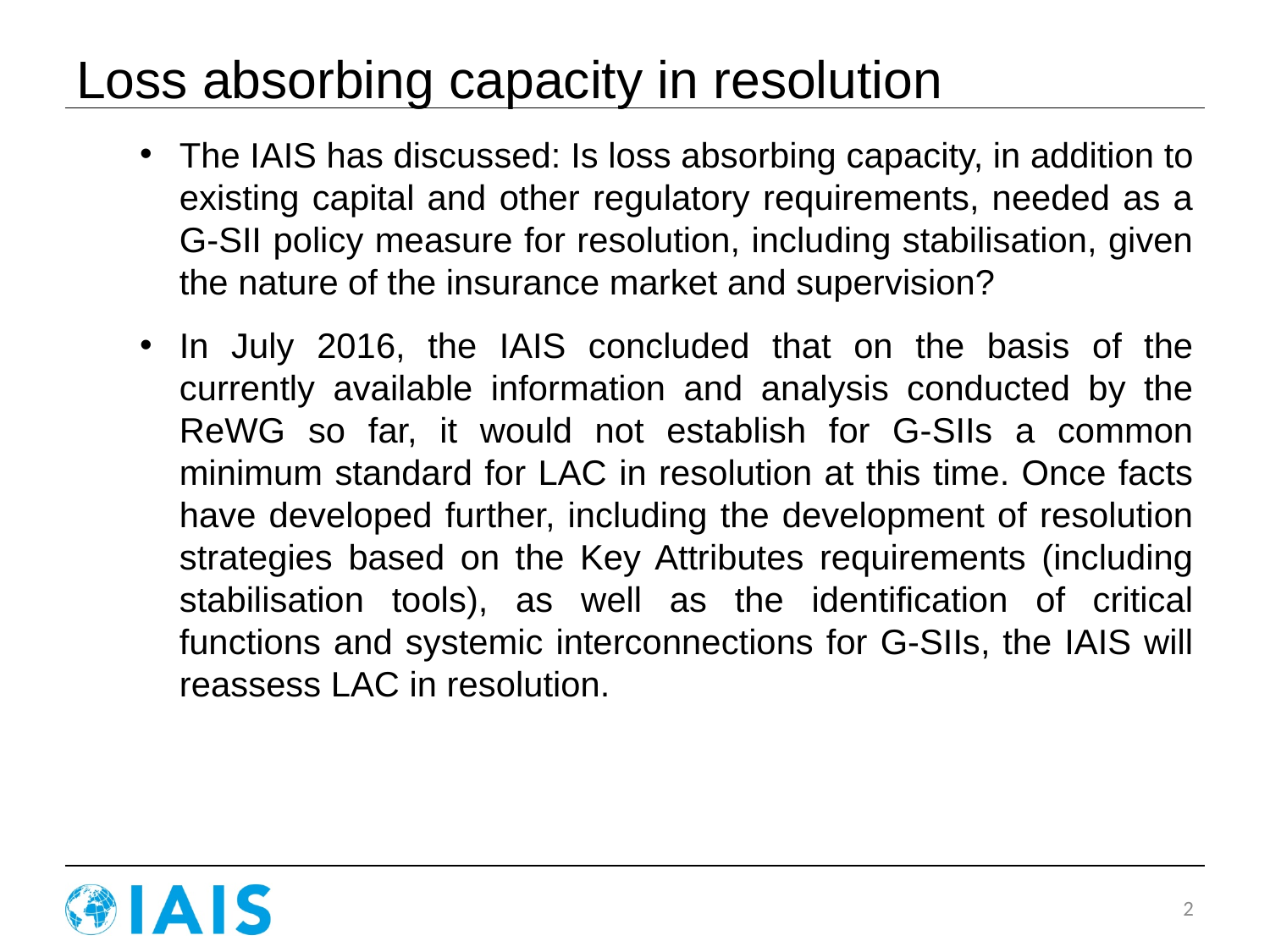

# Loss absorbing capacity in resolution
The IAIS has discussed: Is loss absorbing capacity, in addition to existing capital and other regulatory requirements, needed as a G-SII policy measure for resolution, including stabilisation, given the nature of the insurance market and supervision?
In July 2016, the IAIS concluded that on the basis of the currently available information and analysis conducted by the ReWG so far, it would not establish for G-SIIs a common minimum standard for LAC in resolution at this time. Once facts have developed further, including the development of resolution strategies based on the Key Attributes requirements (including stabilisation tools), as well as the identification of critical functions and systemic interconnections for G-SIIs, the IAIS will reassess LAC in resolution.
2